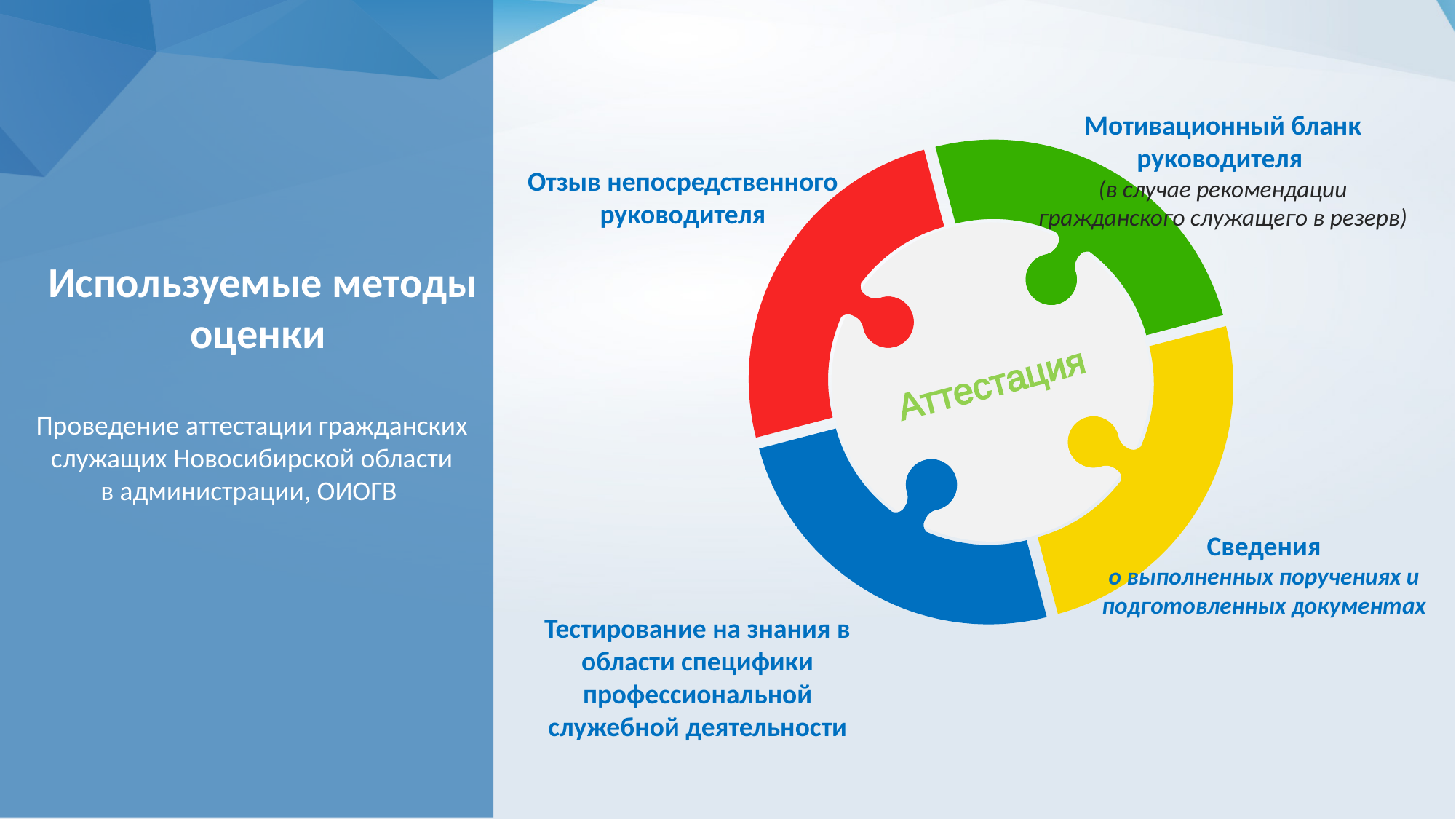

Используемые методы оценки

Проведение аттестации гражданских служащих Новосибирской области
в администрации, ОИОГВ

Мотивационный бланк руководителя
(в случае рекомендации гражданского служащего в резерв)

Аттестация

Отзыв непосредственного руководителя
Сведения
о выполненных поручениях и подготовленных документах
Тестирование на знания в области специфики профессиональной служебной деятельности